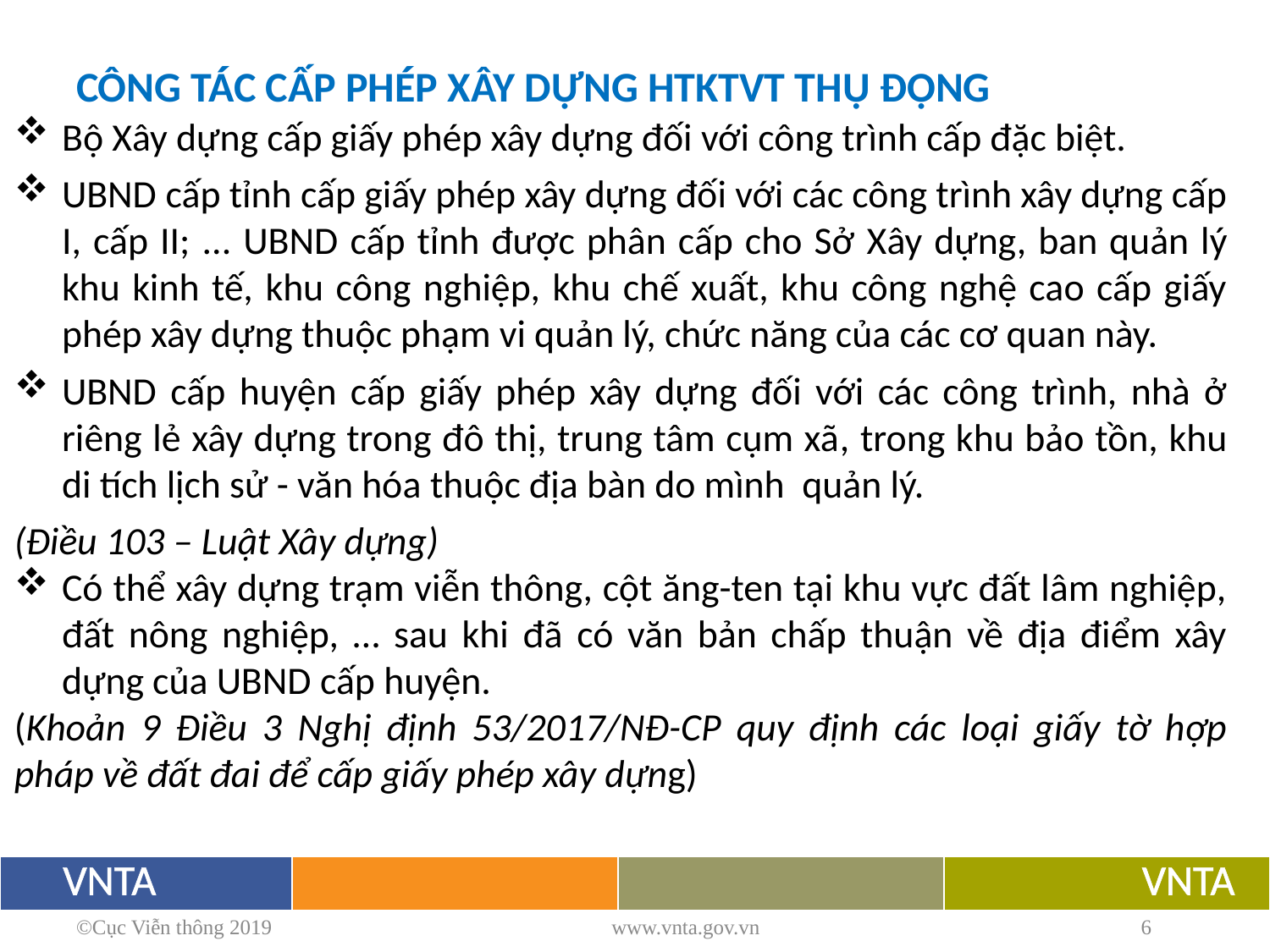

CÔNG TÁC CẤP PHÉP XÂY DỰNG HTKTVT THỤ ĐỘNG
Bộ Xây dựng cấp giấy phép xây dựng đối với công trình cấp đặc biệt.
UBND cấp tỉnh cấp giấy phép xây dựng đối với các công trình xây dựng cấp I, cấp II; ... UBND cấp tỉnh được phân cấp cho Sở Xây dựng, ban quản lý khu kinh tế, khu công nghiệp, khu chế xuất, khu công nghệ cao cấp giấy phép xây dựng thuộc phạm vi quản lý, chức năng của các cơ quan này.
UBND cấp huyện cấp giấy phép xây dựng đối với các công trình, nhà ở riêng lẻ xây dựng trong đô thị, trung tâm cụm xã, trong khu bảo tồn, khu di tích lịch sử - văn hóa thuộc địa bàn do mình  quản lý.
(Điều 103 – Luật Xây dựng)
Có thể xây dựng trạm viễn thông, cột ăng-ten tại khu vực đất lâm nghiệp, đất nông nghiệp, … sau khi đã có văn bản chấp thuận về địa điểm xây dựng của UBND cấp huyện.
(Khoản 9 Điều 3 Nghị định 53/2017/NĐ-CP quy định các loại giấy tờ hợp pháp về đất đai để cấp giấy phép xây dựng)
©Cục Viễn thông 2019
www.vnta.gov.vn
6